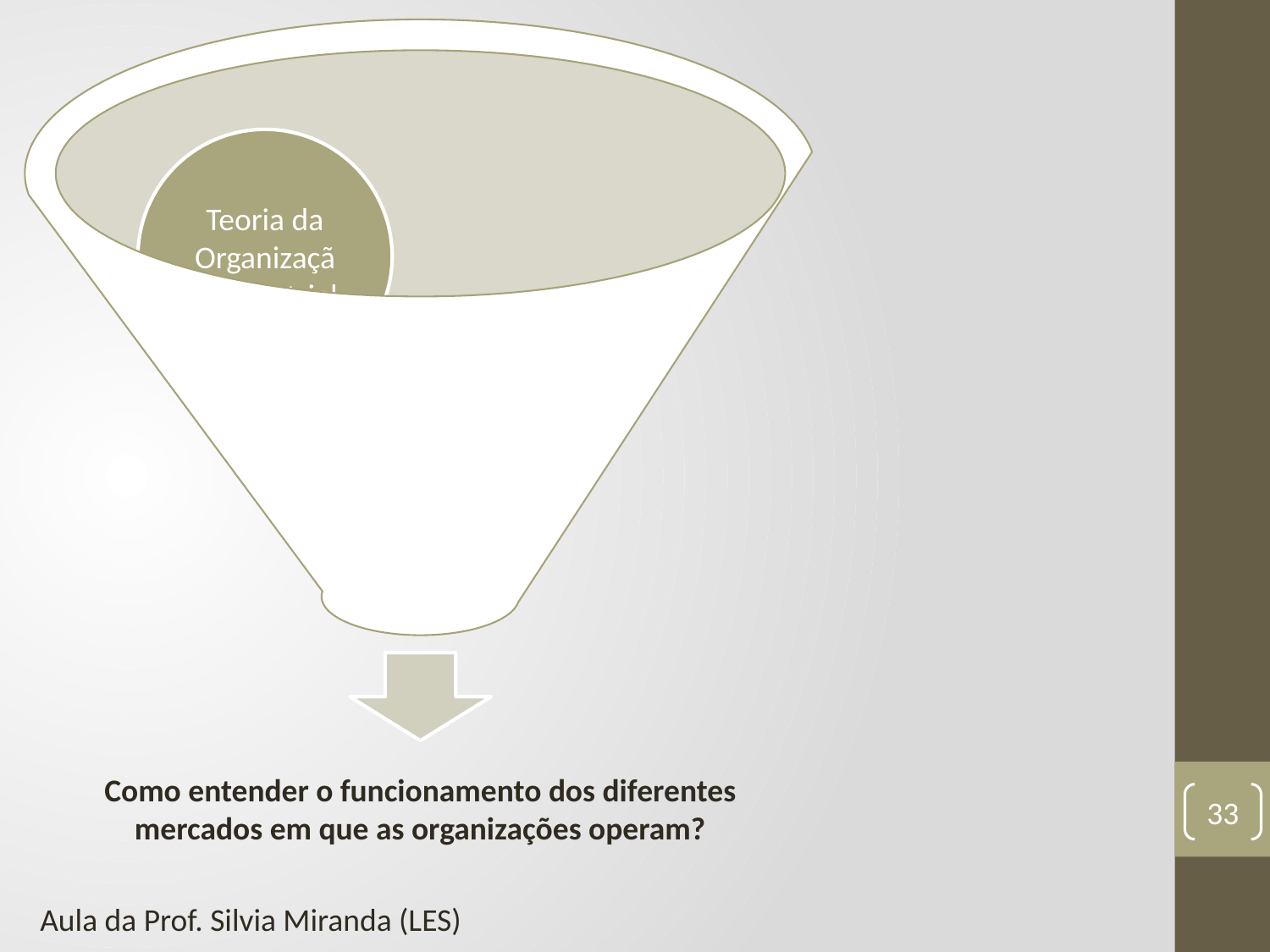

Teoria da Organização Industrial
Economia dos Custos de Transação
Como entender o funcionamento dos diferentes mercados em que as organizações operam?
33
Aula da Prof. Silvia Miranda (LES)